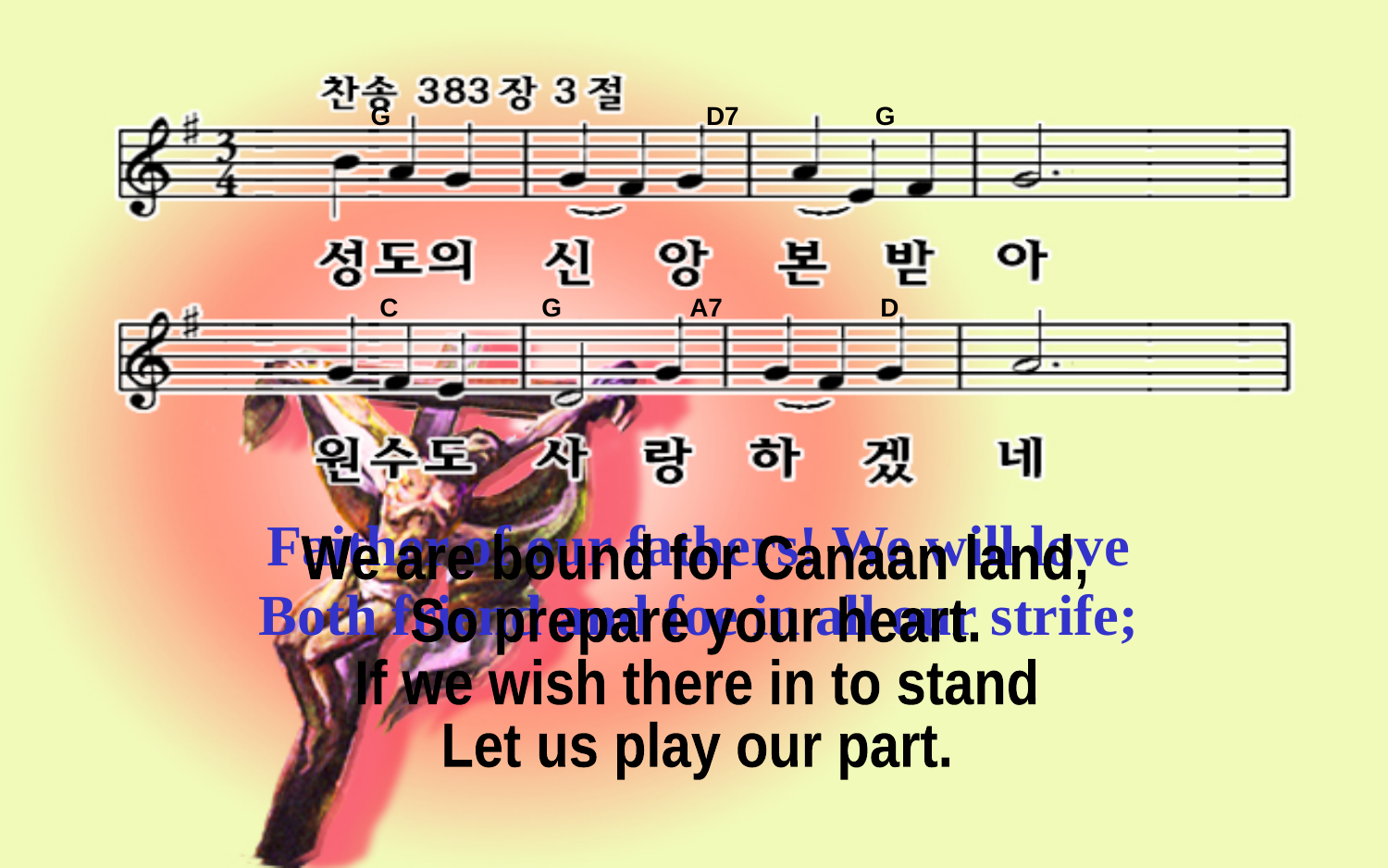

G                                            D7                   G
C                    G                  A7                      D
Faither of our fathers! We will love
Both friend and foe in all our strife;
We are bound for Canaan land,
So prepare your heart.
If we wish there in to stand
Let us play our part.